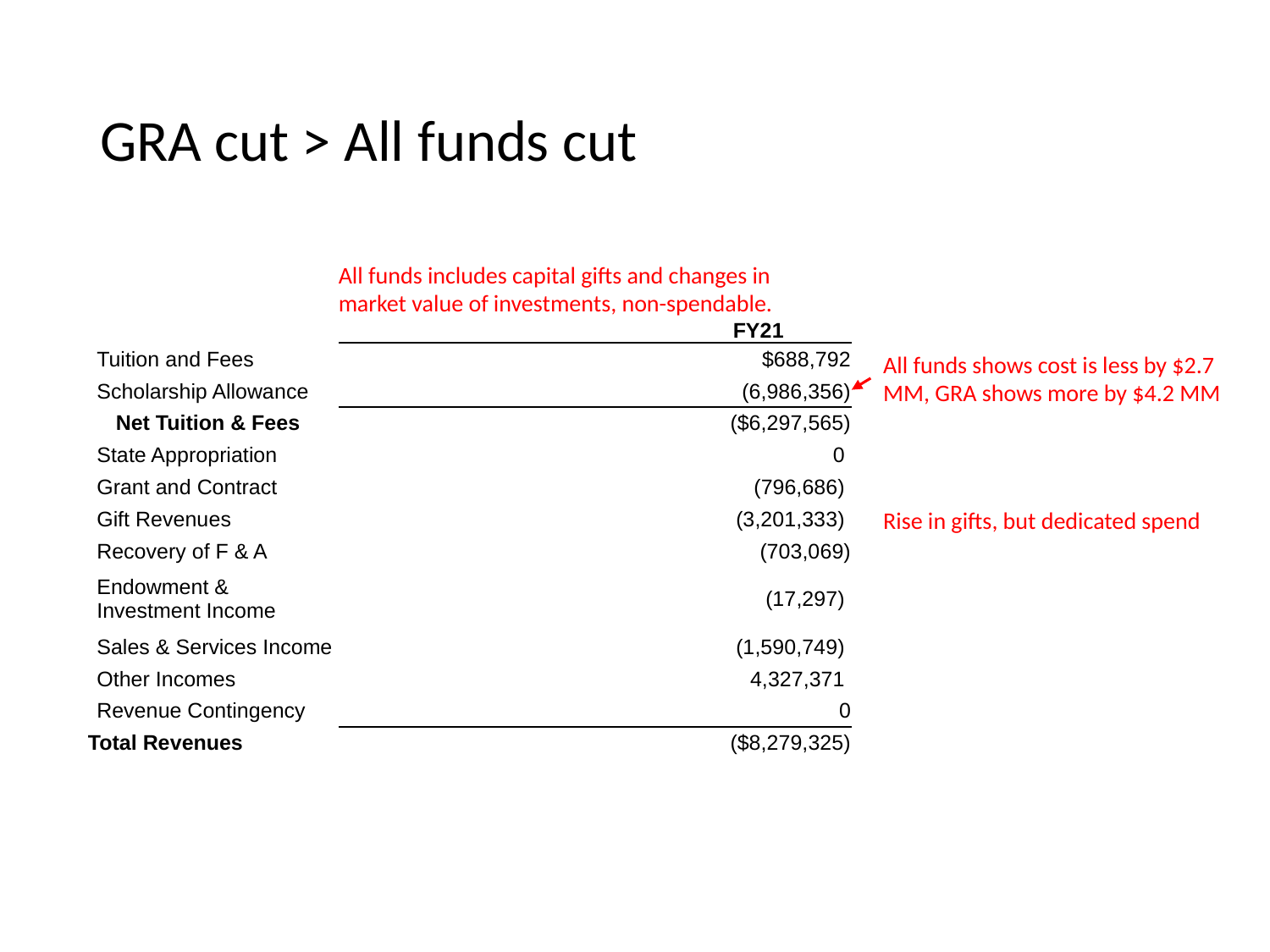

# GRA cut > All funds cut
All funds includes capital gifts and changes in market value of investments, non-spendable.
|  |  |  | FY21 |
| --- | --- | --- | --- |
| Tuition and Fees |  |  | $688,792 |
| Scholarship Allowance |  |  | (6,986,356) |
| Net Tuition & Fees |  |  | ($6,297,565) |
| State Appropriation |  |  | 0 |
| Grant and Contract |  |  | (796,686) |
| Gift Revenues |  |  | (3,201,333) |
| Recovery of F & A |  |  | (703,069) |
| Endowment & Investment Income |  |  | (17,297) |
| Sales & Services Income |  |  | (1,590,749) |
| Other Incomes |  |  | 4,327,371 |
| Revenue Contingency |  |  | 0 |
| Total Revenues |  |  | ($8,279,325) |
All funds shows cost is less by $2.7 MM, GRA shows more by $4.2 MM
Rise in gifts, but dedicated spend